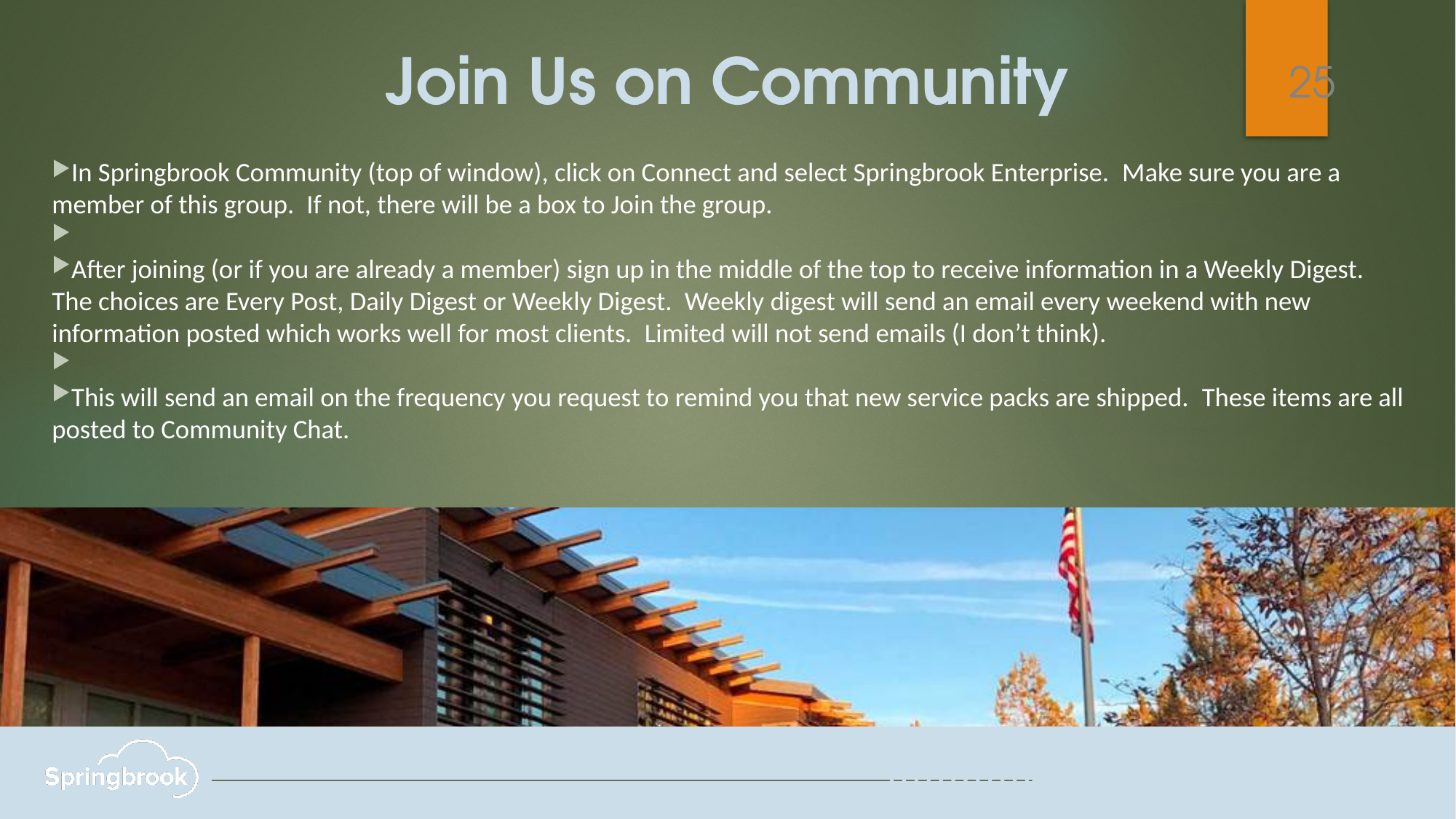

# Join Us on Community
25
In Springbrook Community (top of window), click on Connect and select Springbrook Enterprise.  Make sure you are a member of this group.  If not, there will be a box to Join the group.

After joining (or if you are already a member) sign up in the middle of the top to receive information in a Weekly Digest.  The choices are Every Post, Daily Digest or Weekly Digest.  Weekly digest will send an email every weekend with new information posted which works well for most clients.  Limited will not send emails (I don’t think).

This will send an email on the frequency you request to remind you that new service packs are shipped.  These items are all posted to Community Chat.